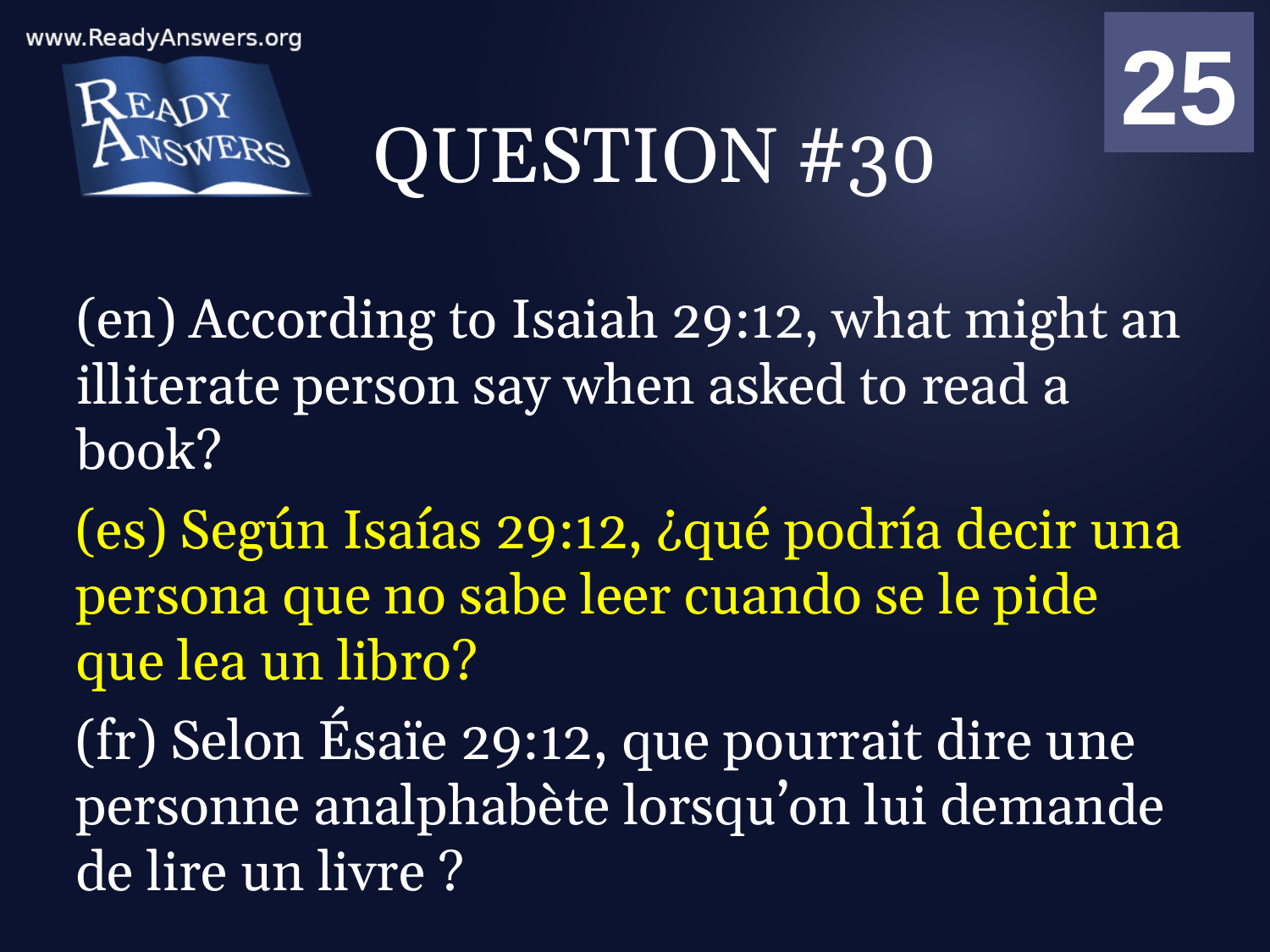

01
02
03
04
05
06
07
08
09
10
11
12
13
14
15
16
17
18
19
20
21
22
23
24
25
00
# QUESTION #30
(en) According to Isaiah 29:12, what might an illiterate person say when asked to read a book?
(es) Según Isaías 29:12, ¿qué podría decir una persona que no sabe leer cuando se le pide que lea un libro?
(fr) Selon Ésaïe 29:12, que pourrait dire une personne analphabète lorsqu’on lui demande de lire un livre ?